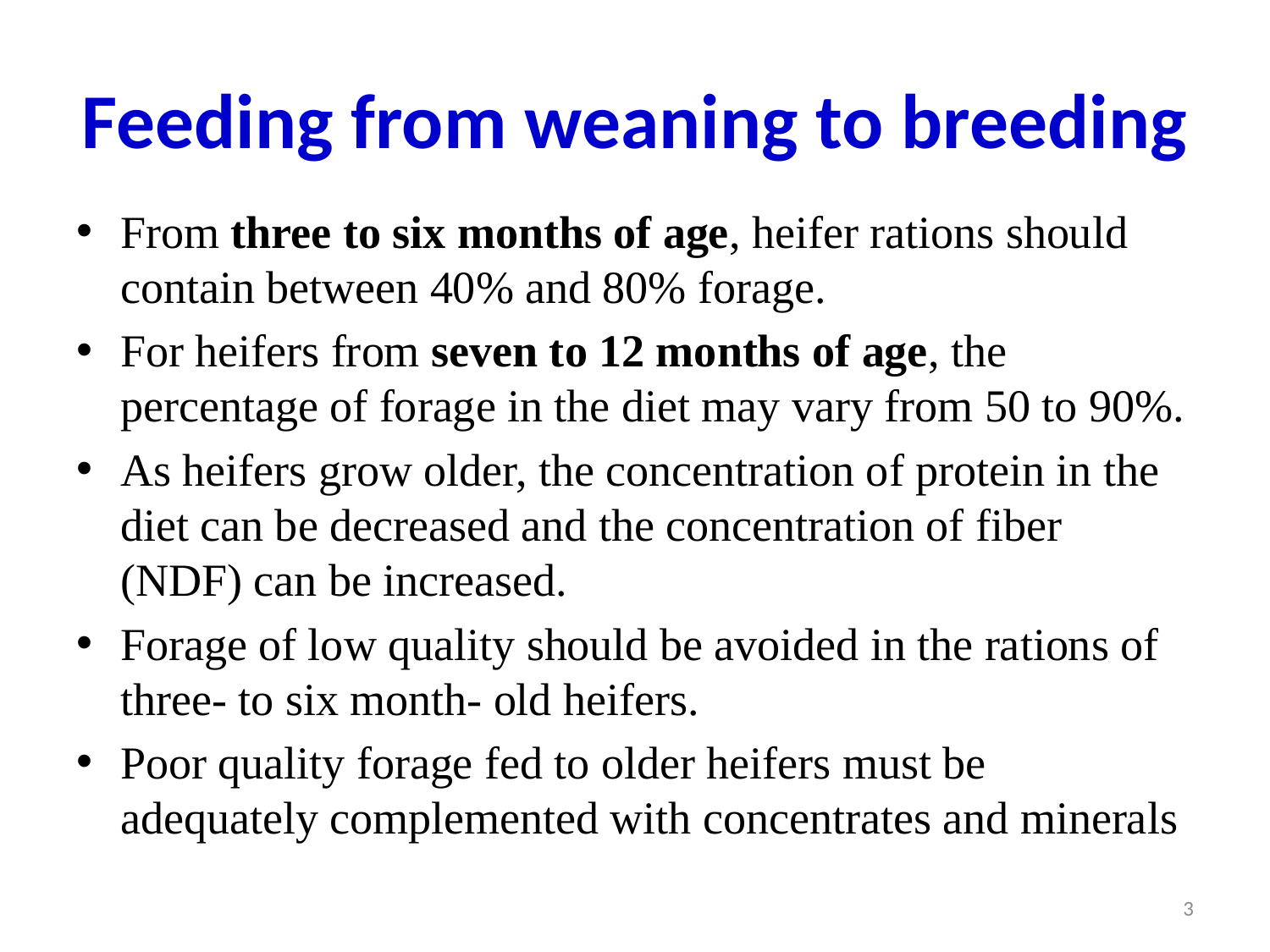

# Feeding from weaning to breeding
From three to six months of age, heifer rations should contain between 40% and 80% forage.
For heifers from seven to 12 months of age, the percentage of forage in the diet may vary from 50 to 90%.
As heifers grow older, the concentration of protein in the diet can be decreased and the concentration of fiber (NDF) can be increased.
Forage of low quality should be avoided in the rations of three- to six month- old heifers.
Poor quality forage fed to older heifers must be adequately complemented with concentrates and minerals

3